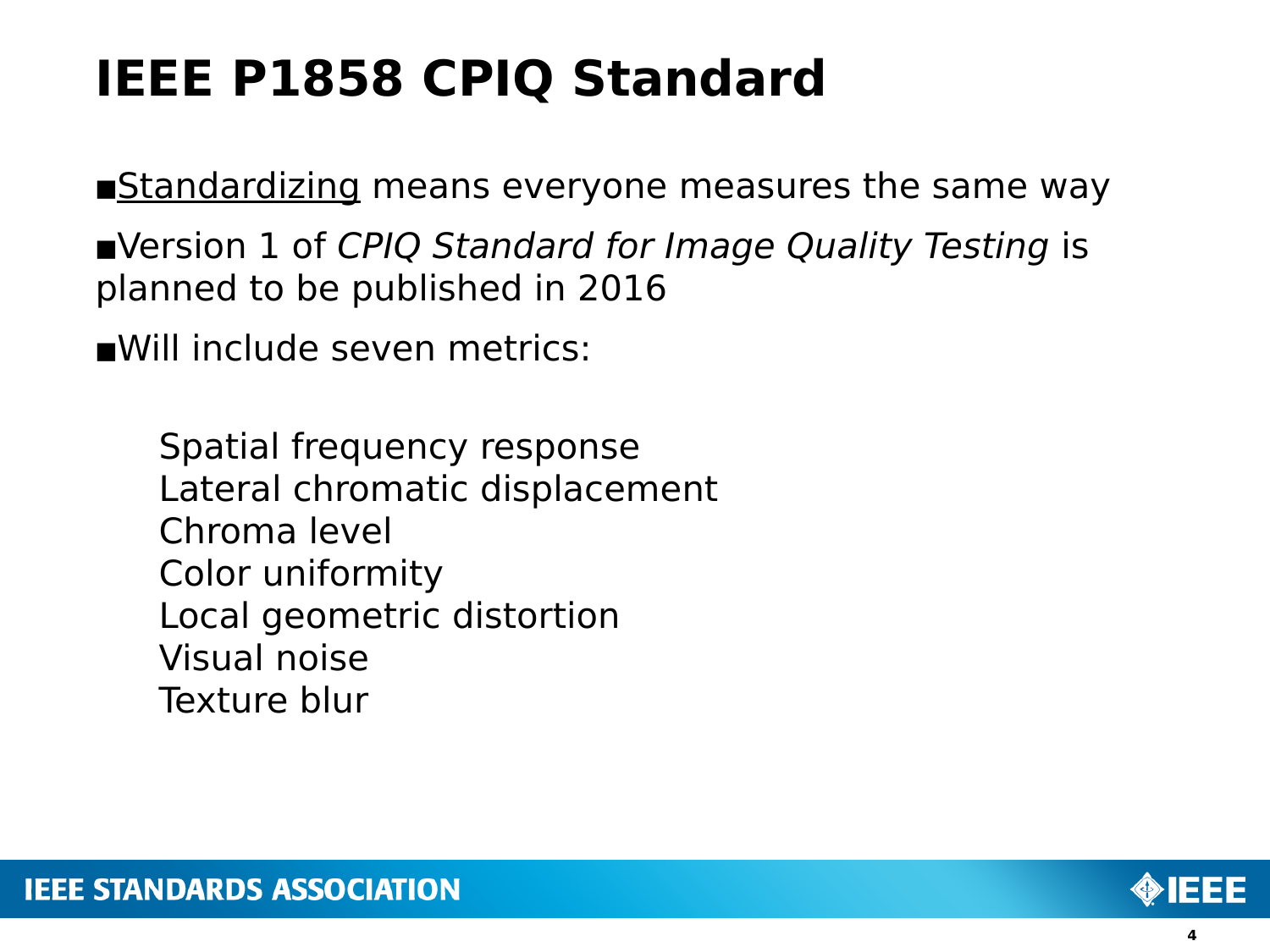

IEEE P1858 CPIQ Standard
Standardizing means everyone measures the same way
Version 1 of CPIQ Standard for Image Quality Testing is planned to be published in 2016
Will include seven metrics:

Spatial frequency response
Lateral chromatic displacement
Chroma level
Color uniformity
Local geometric distortion
Visual noise
Texture blur
4